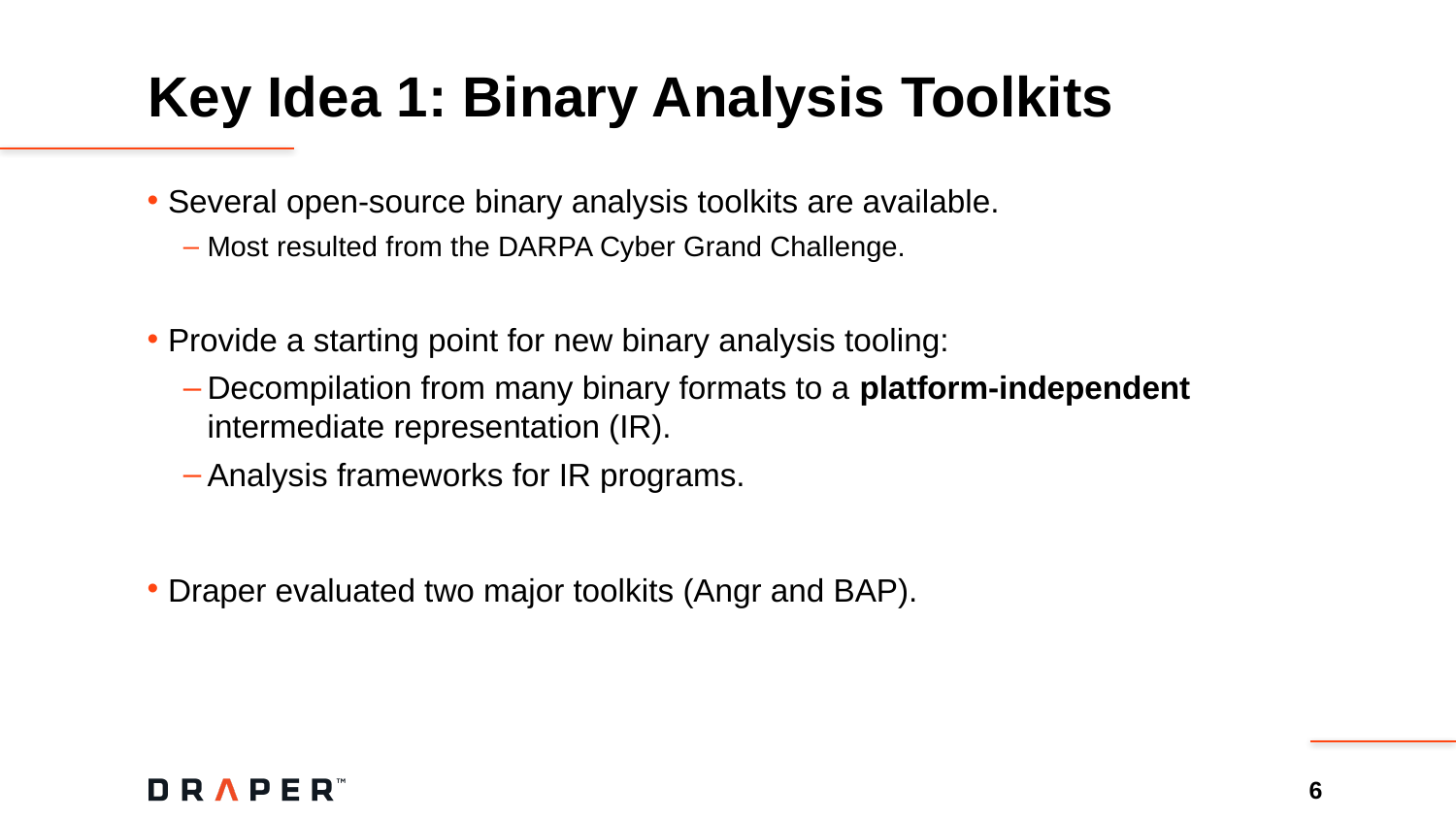

# Key Idea 1: Binary Analysis Toolkits
Several open-source binary analysis toolkits are available.
Most resulted from the DARPA Cyber Grand Challenge.

Provide a starting point for new binary analysis tooling:
Decompilation from many binary formats to a platform-independent intermediate representation (IR).
Analysis frameworks for IR programs.

Draper evaluated two major toolkits (Angr and BAP).
6